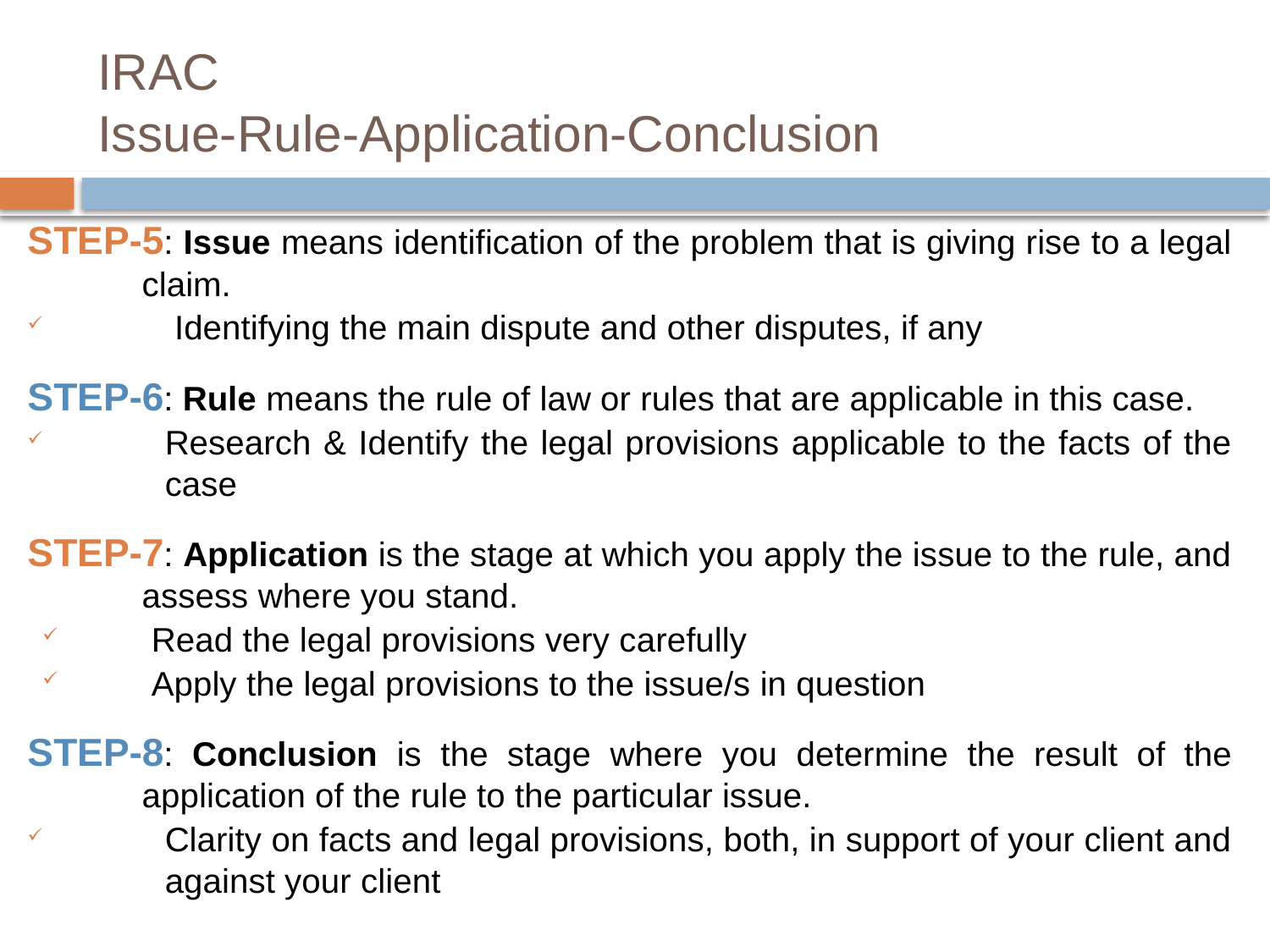

# IRAC Issue-Rule-Application-Conclusion

STEP-5: Issue means identification of the problem that is giving rise to a legal claim.
 Identifying the main dispute and other disputes, if any

STEP-6: Rule means the rule of law or rules that are applicable in this case.
Research & Identify the legal provisions applicable to the facts of the case

STEP-7: Application is the stage at which you apply the issue to the rule, and assess where you stand.
 Read the legal provisions very carefully
 Apply the legal provisions to the issue/s in question

STEP-8: Conclusion is the stage where you determine the result of the application of the rule to the particular issue.
Clarity on facts and legal provisions, both, in support of your client and against your client